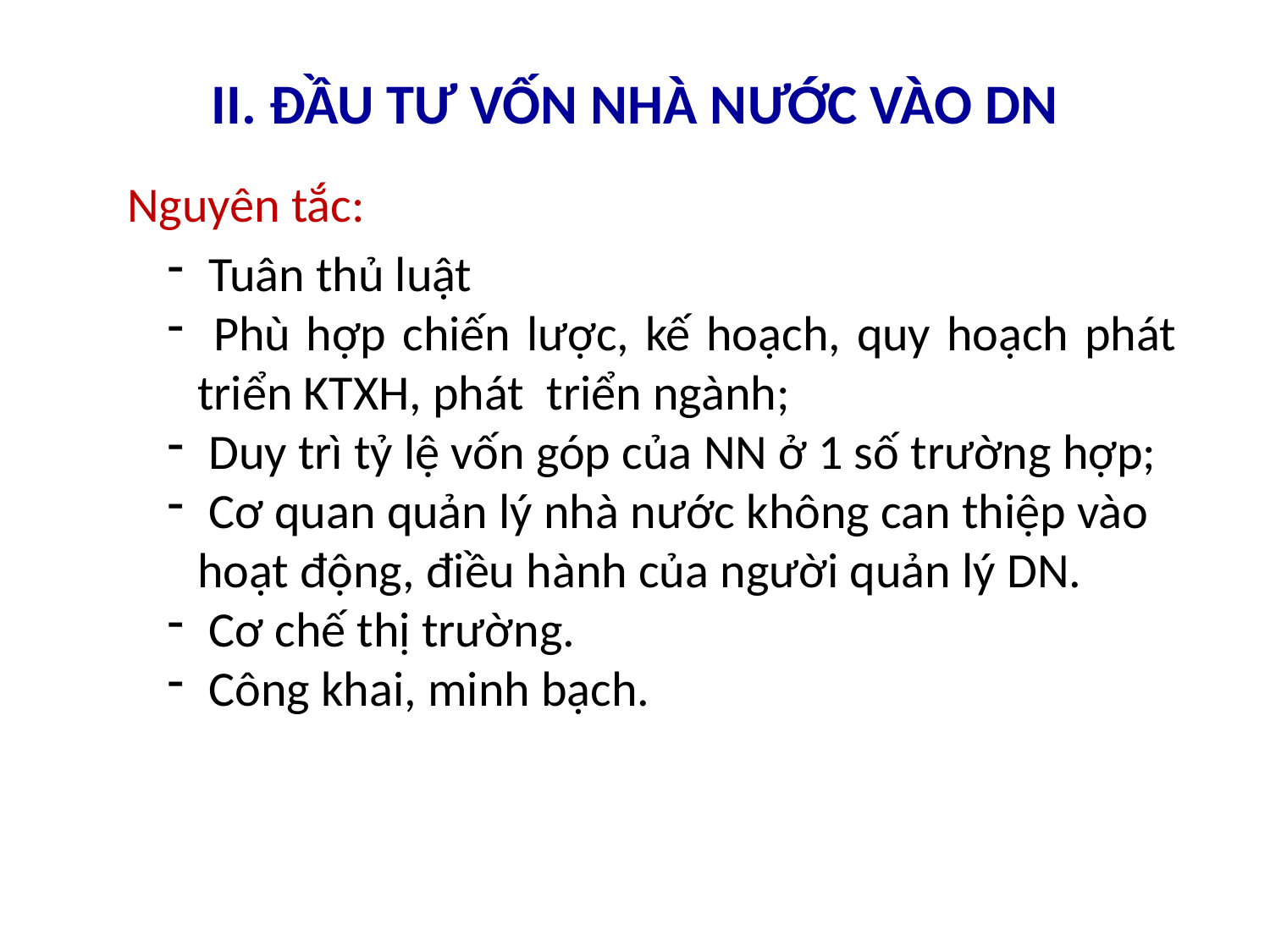

# II. ĐẦU TƯ VỐN NHÀ NƯỚC VÀO DN
Nguyên tắc:
 Tuân thủ luật
 Phù hợp chiến lược, kế hoạch, quy hoạch phát  triển KTXH, phát  triển ngành;
 Duy trì tỷ lệ vốn góp của NN ở 1 số trường hợp;
 Cơ quan quản lý nhà nước không can thiệp vào hoạt động, điều hành của người quản lý DN.
 Cơ chế thị trường.
 Công khai, minh bạch.